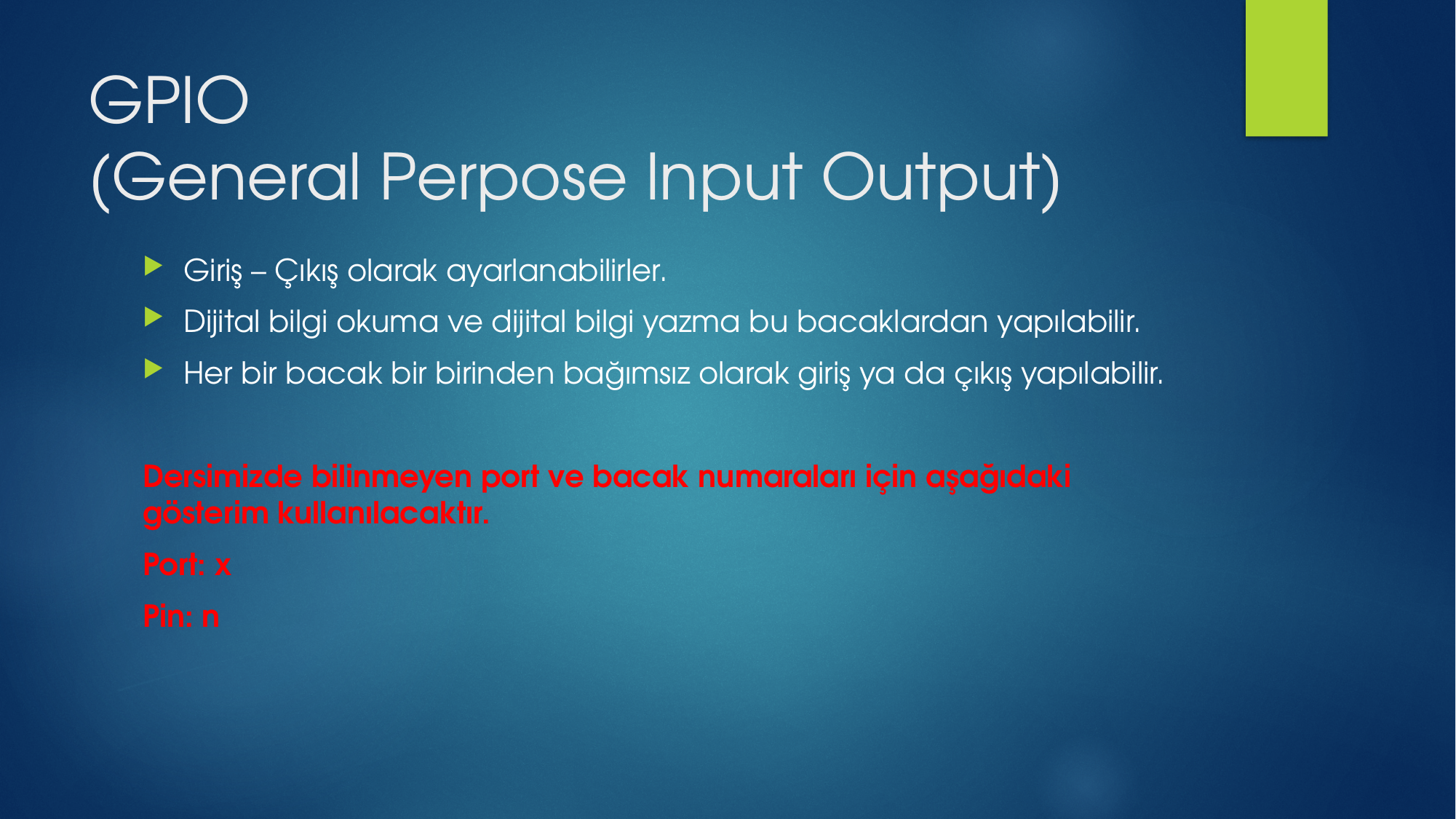

# GPIO (General Perpose Input Output)
Giriş – Çıkış olarak ayarlanabilirler.
Dijital bilgi okuma ve dijital bilgi yazma bu bacaklardan yapılabilir.
Her bir bacak bir birinden bağımsız olarak giriş ya da çıkış yapılabilir.

Dersimizde bilinmeyen port ve bacak numaraları için aşağıdaki gösterim kullanılacaktır.
Port: x
Pin: n